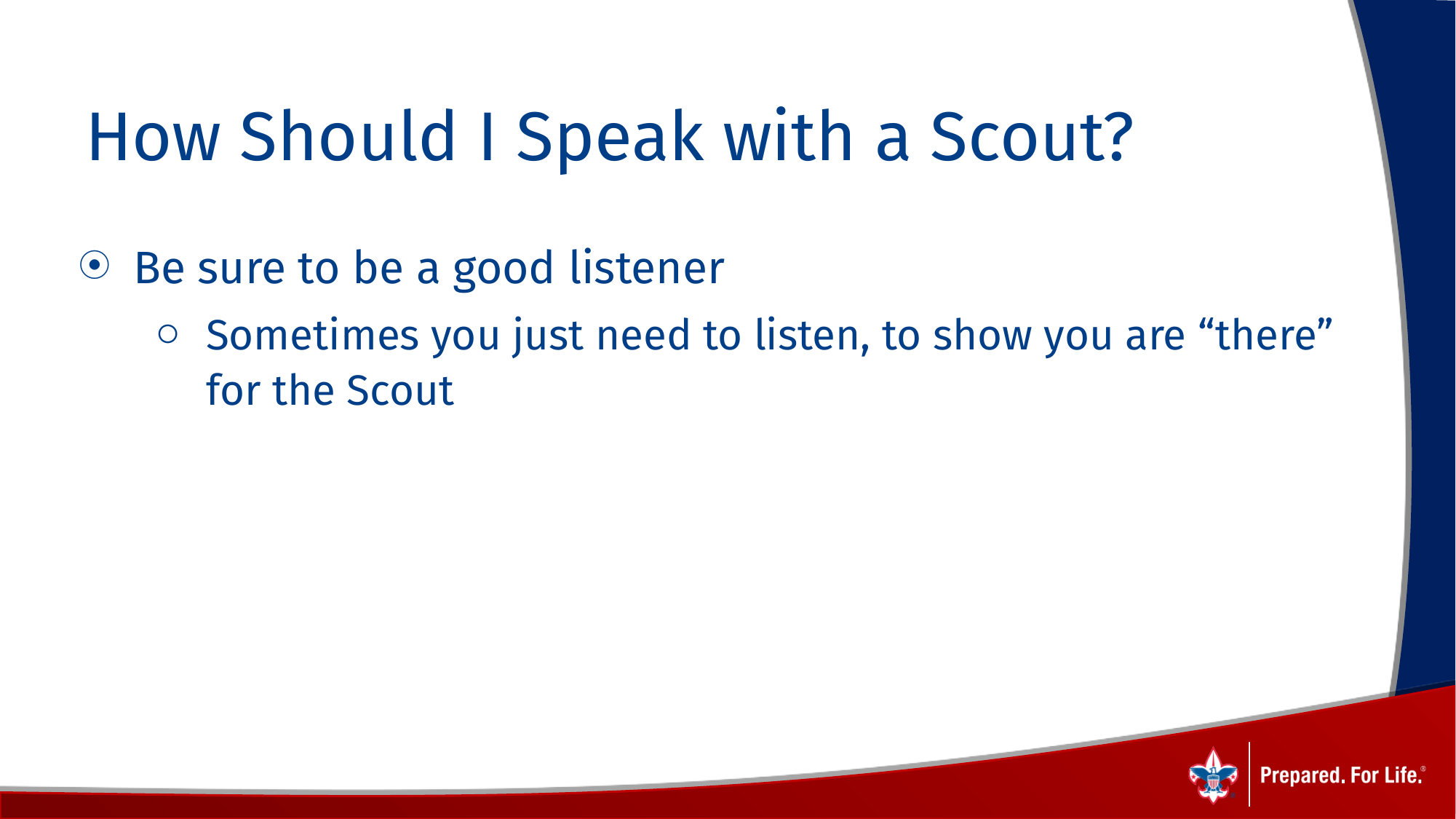

# How Should I Speak with a Scout?
Be sure to be a good listener
Sometimes you just need to listen, to show you are “there” for the Scout